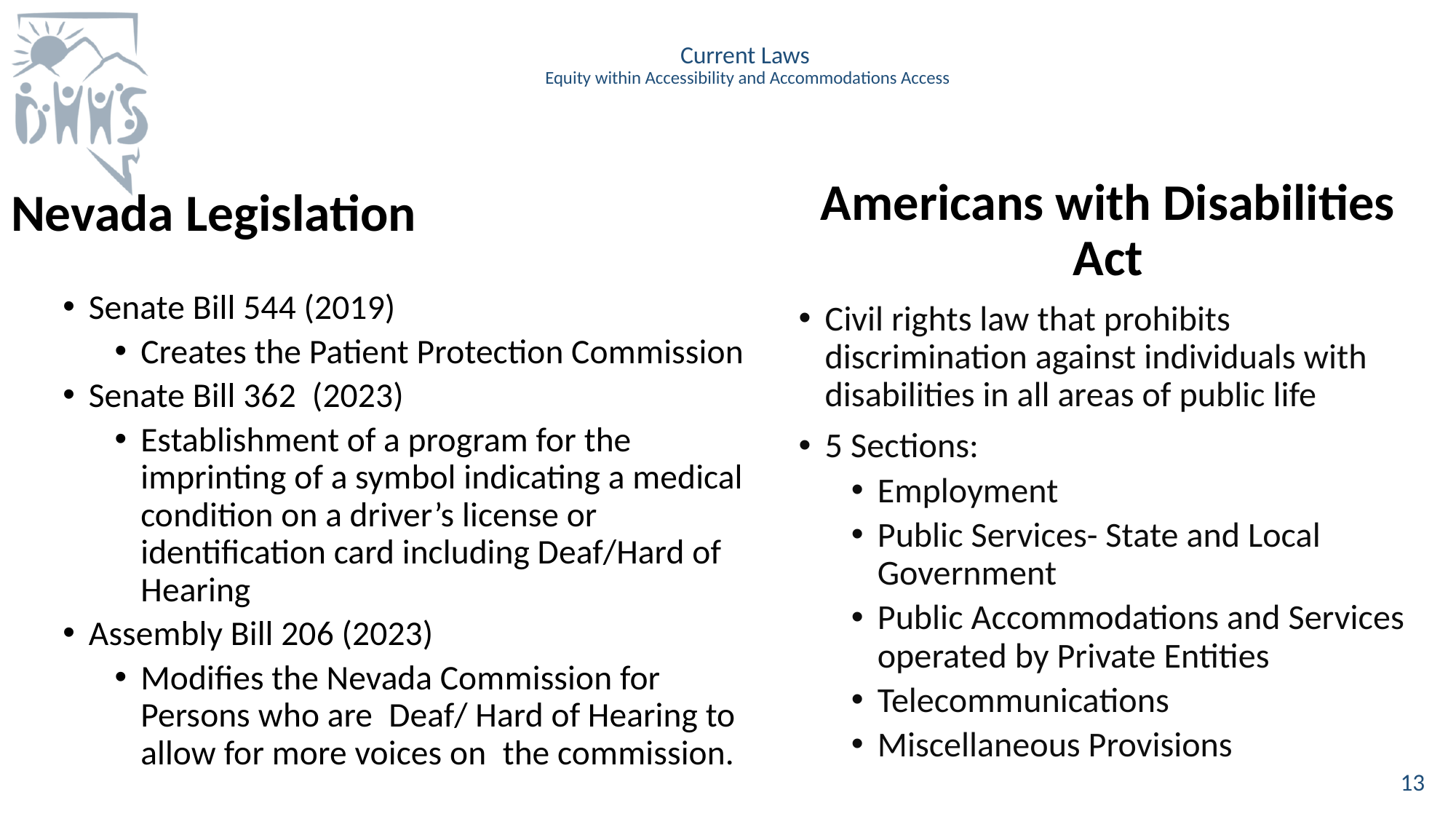

# Current Laws Equity within Accessibility and Accommodations Access
Americans with Disabilities Act
Civil rights law that prohibits discrimination against individuals with disabilities in all areas of public life
5 Sections:
Employment
Public Services- State and Local Government
Public Accommodations and Services operated by Private Entities
Telecommunications
Miscellaneous Provisions

Nevada Legislation
Senate Bill 544 (2019)
Creates the Patient Protection Commission
Senate Bill 362  (2023)
Establishment of a program for the imprinting of a symbol indicating a medical condition on a driver’s license or identification card including Deaf/Hard of Hearing
Assembly Bill 206 (2023)
Modifies the Nevada Commission for Persons who are  Deaf/ Hard of Hearing to allow for more voices on  the commission.
13